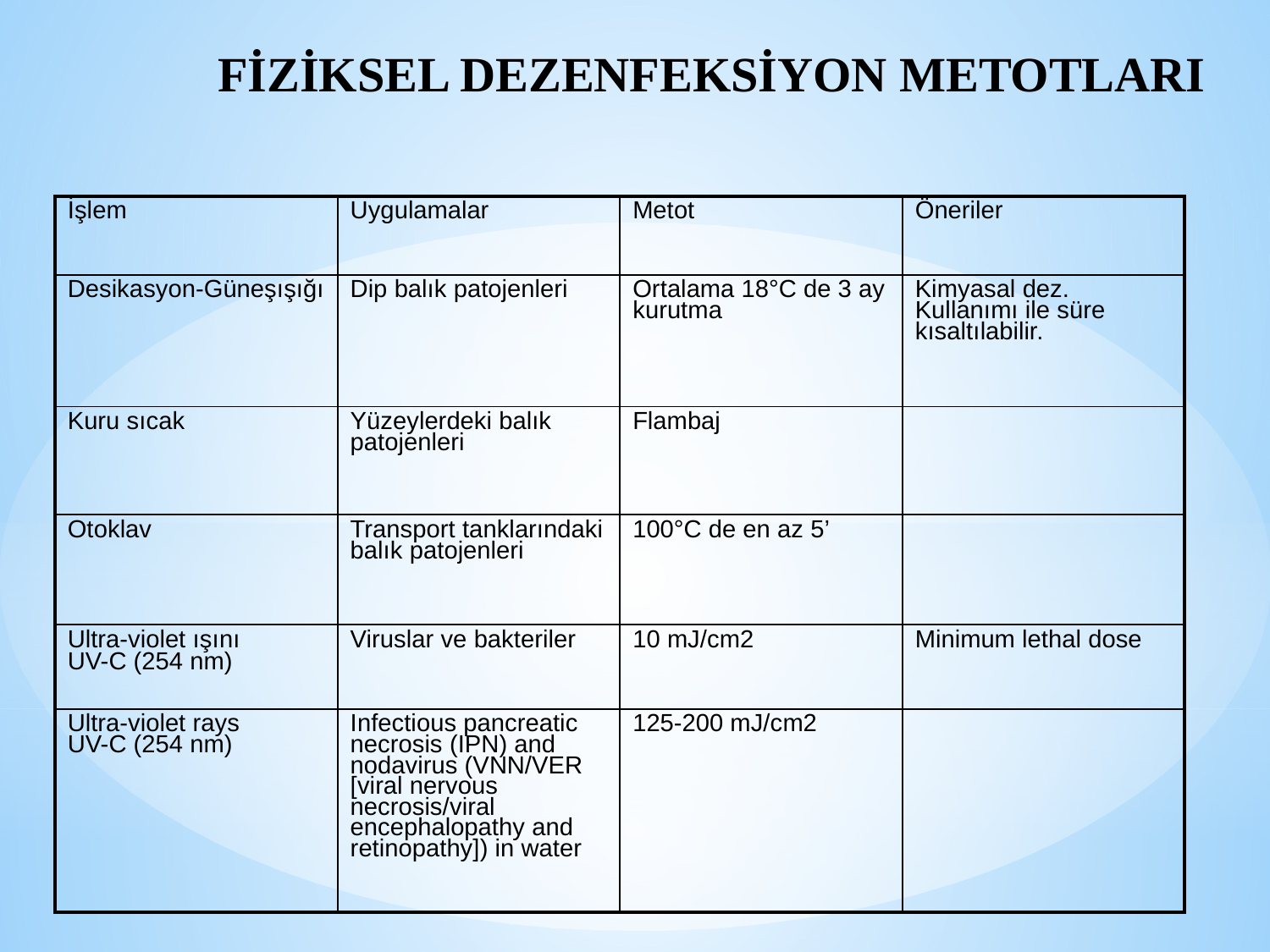

# FİZİKSEL DEZENFEKSİYON METOTLARI
| İşlem | Uygulamalar | Metot | Öneriler |
| --- | --- | --- | --- |
| Desikasyon-Güneşışığı | Dip balık patojenleri | Ortalama 18°C de 3 ay kurutma | Kimyasal dez. Kullanımı ile süre kısaltılabilir. |
| Kuru sıcak | Yüzeylerdeki balık patojenleri | Flambaj |  |
| Otoklav | Transport tanklarındaki balık patojenleri | 100°C de en az 5’ |  |
| Ultra-violet ışını UV-C (254 nm) | Viruslar ve bakteriler | 10 mJ/cm2 | Minimum lethal dose |
| Ultra-violet rays UV-C (254 nm) | Infectious pancreatic necrosis (IPN) and nodavirus (VNN/VER [viral nervous necrosis/viral encephalopathy and retinopathy]) in water | 125-200 mJ/cm2 |  |